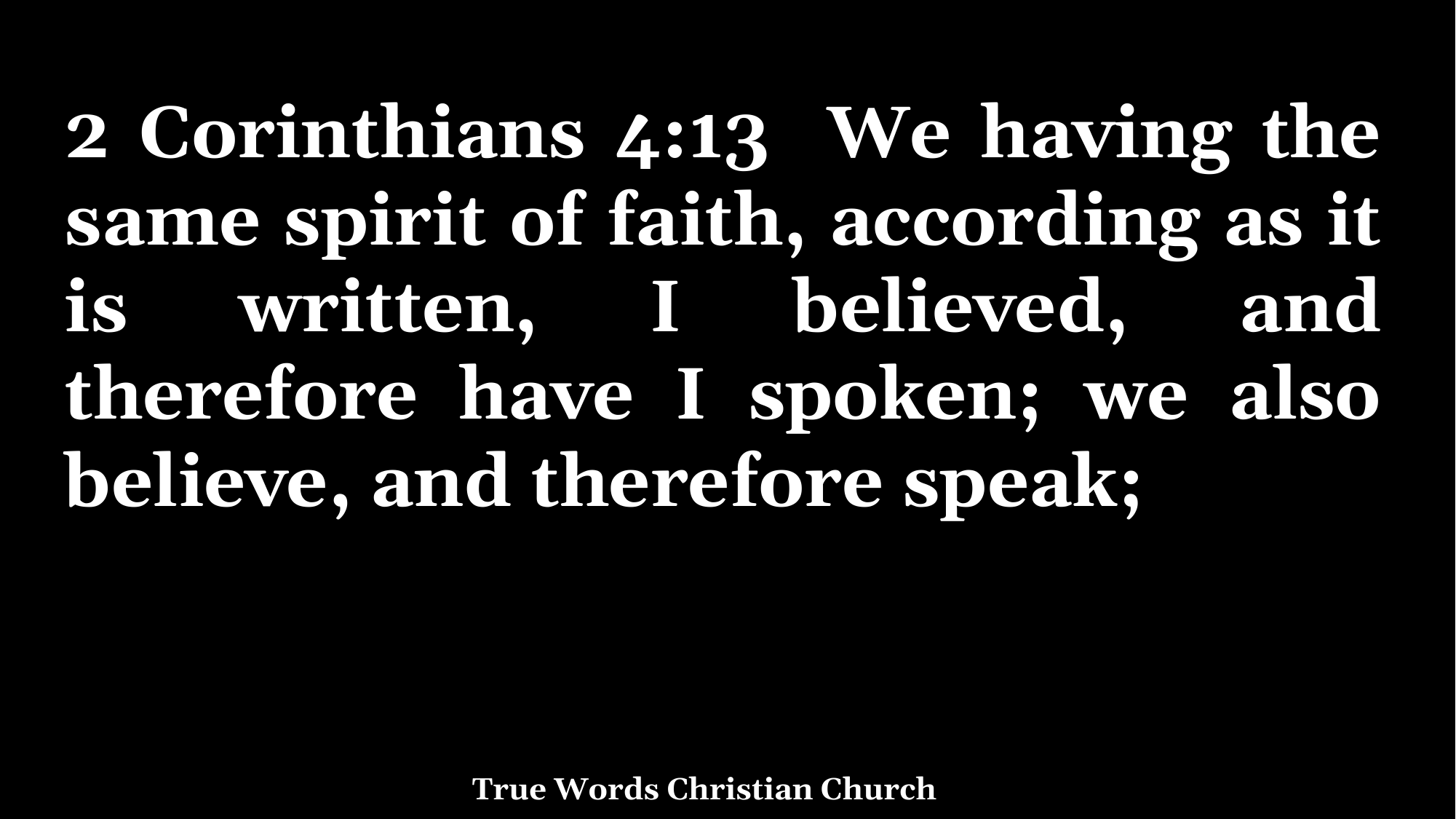

2 Corinthians 4:13  We having the same spirit of faith, according as it is written, I believed, and therefore have I spoken; we also believe, and therefore speak;
True Words Christian Church